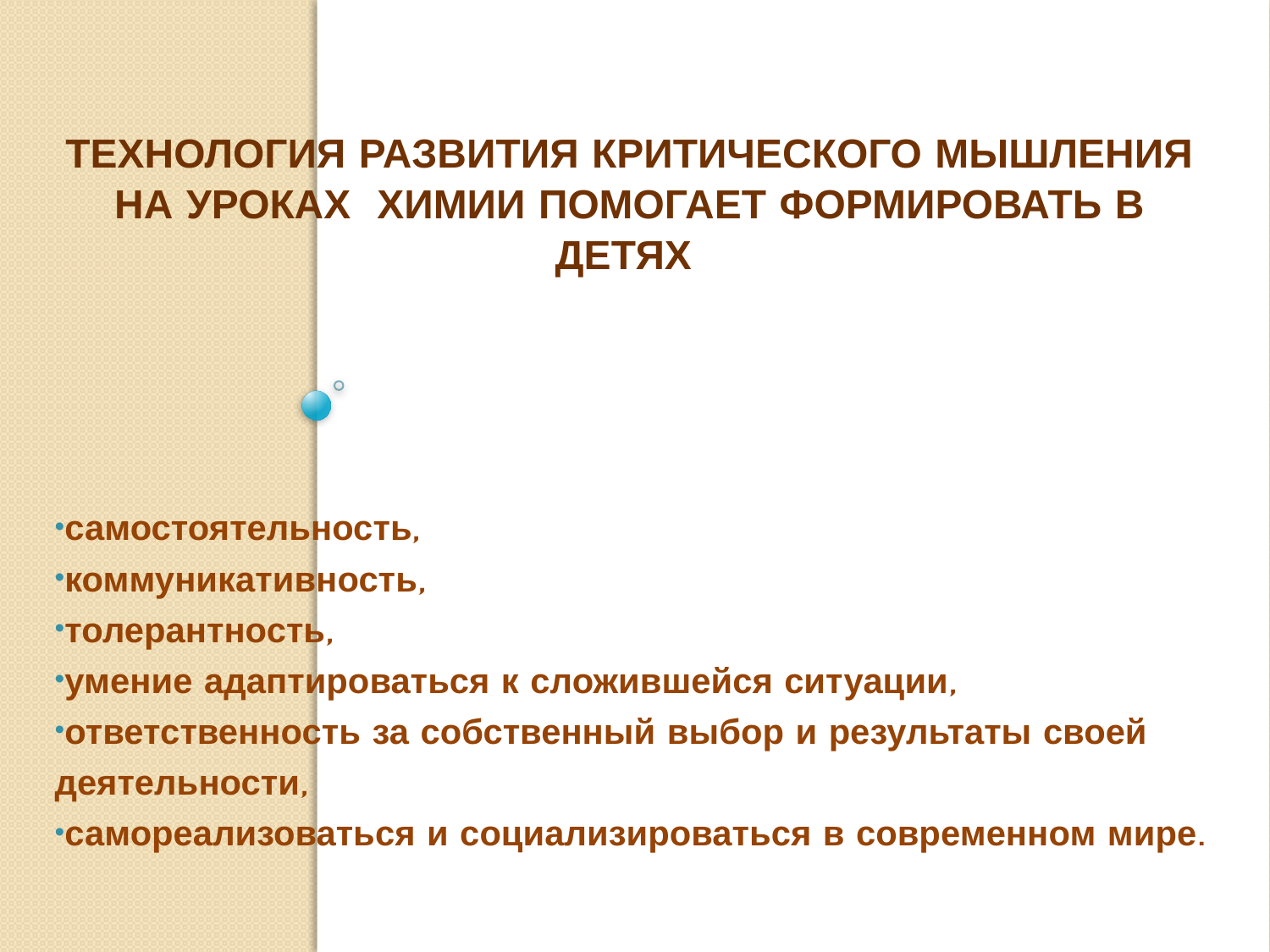

# Технология развития критического мышления на уроках  химии помогает формировать в детях
самостоятельность,
коммуникативность,
толерантность,
умение адаптироваться к сложившейся ситуации,
ответственность за собственный выбор и результаты своей деятельности,
самореализоваться и социализироваться в современном мире.